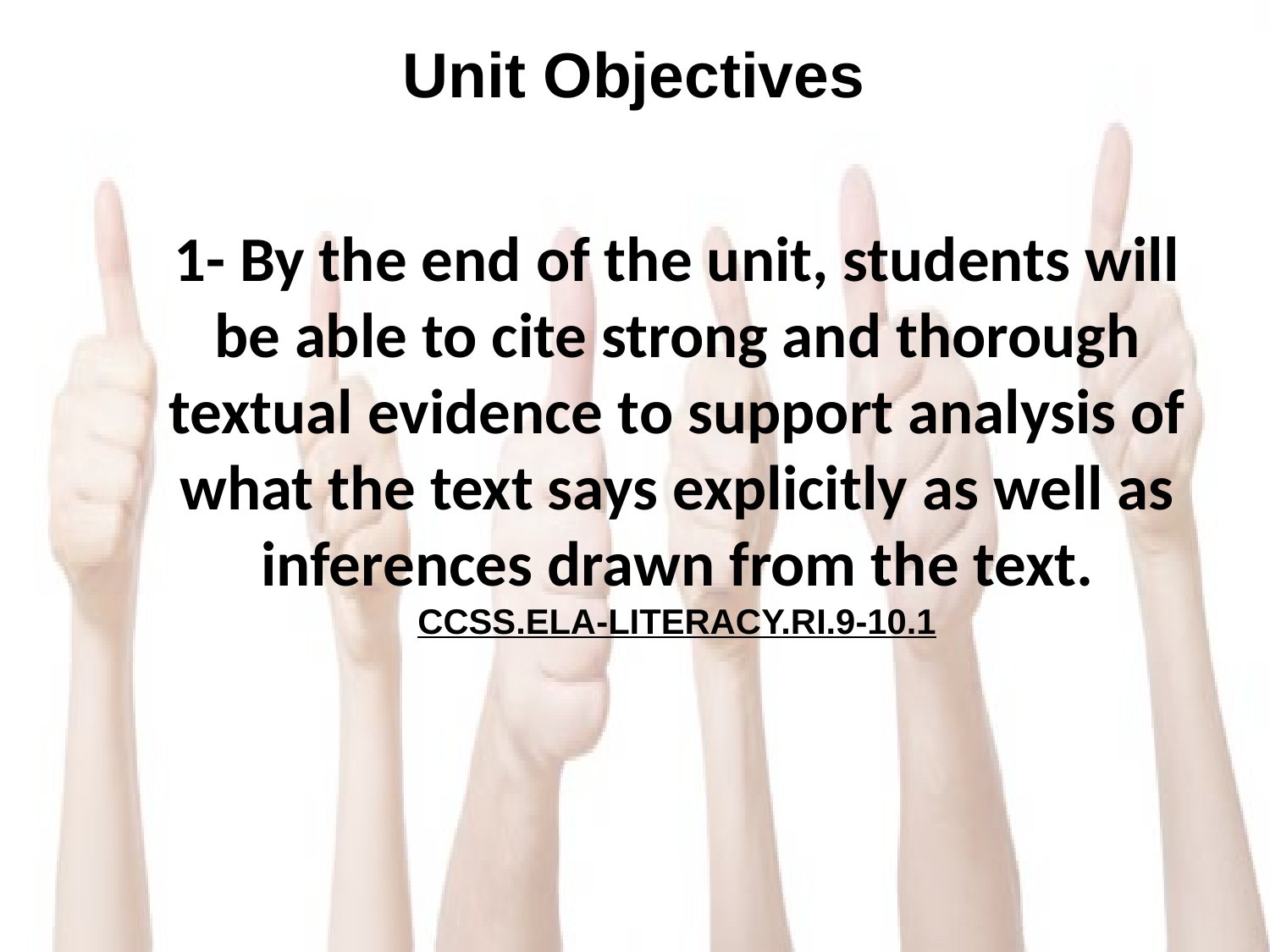

Unit Objectives
1- By the end of the unit, students will be able to cite strong and thorough textual evidence to support analysis of what the text says explicitly as well as inferences drawn from the text.
CCSS.ELA-LITERACY.RI.9-10.1